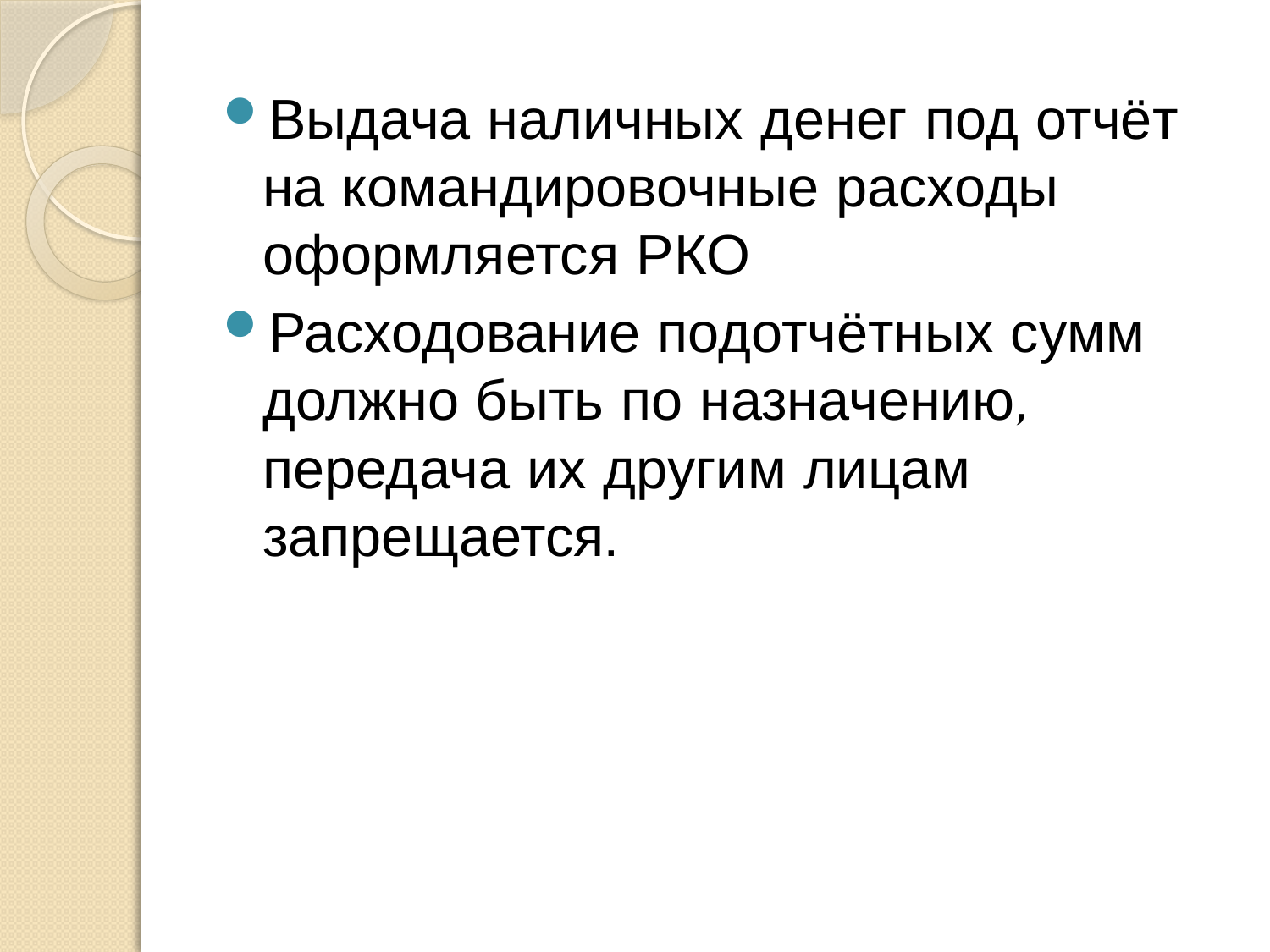

Выдача наличных денег под отчёт на командировочные расходы оформляется РКО
Расходование подотчётных сумм должно быть по назначению, передача их другим лицам запрещается.